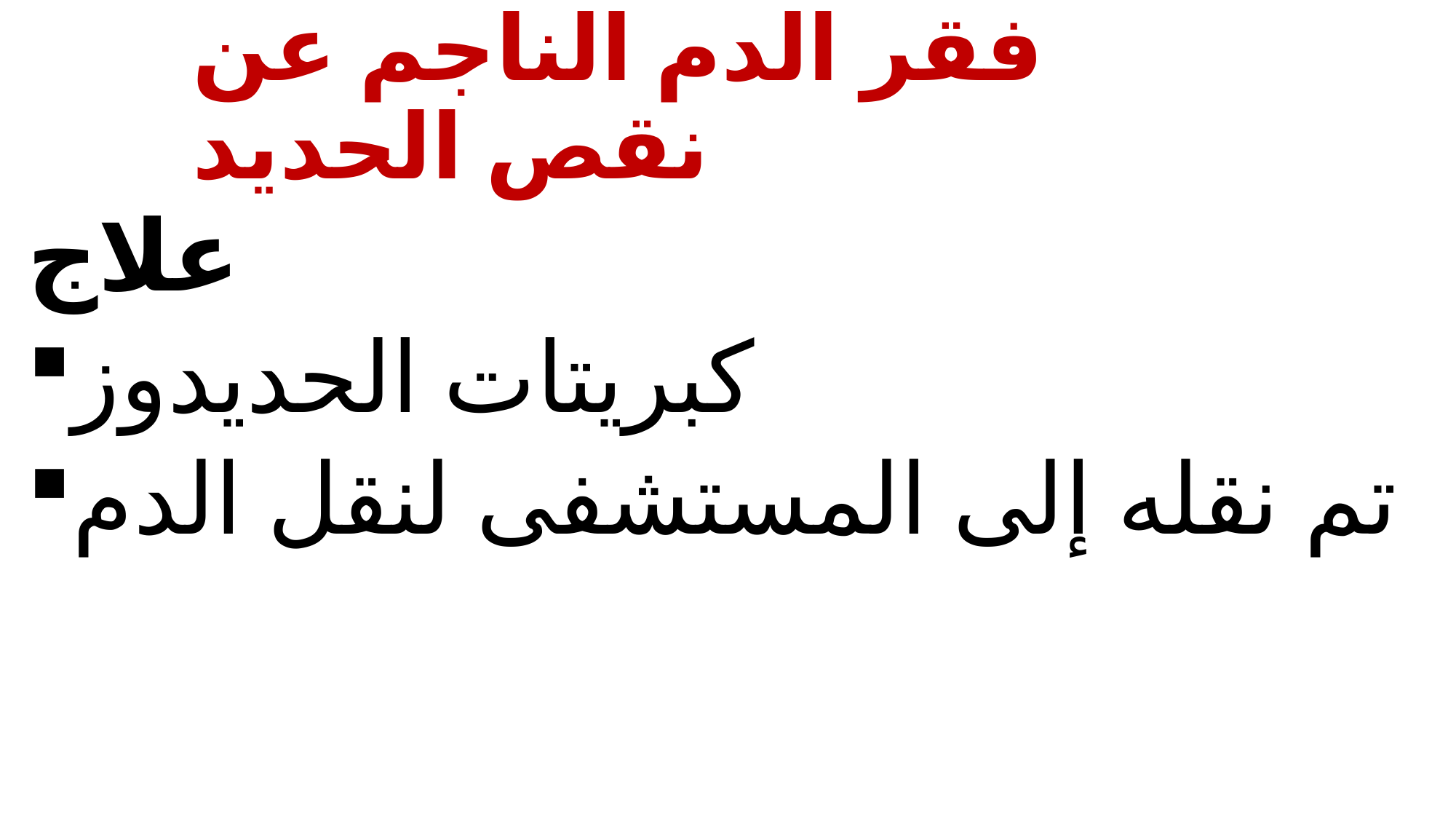

# فقر الدم الناجم عن نقص الحديد
علاج
كبريتات الحديدوز
تم نقله إلى المستشفى لنقل الدم